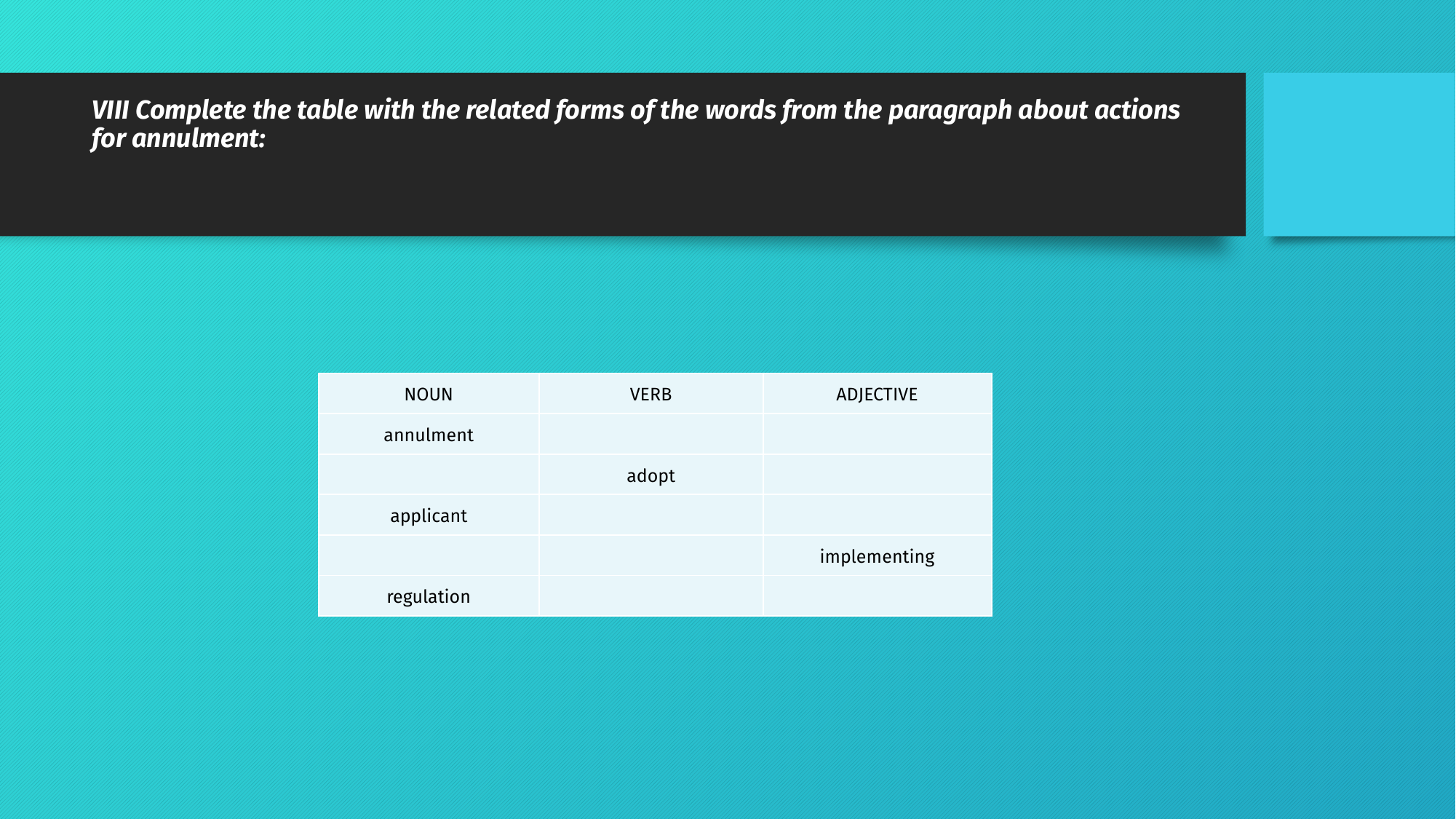

# VIII Complete the table with the related forms of the words from the paragraph about actions for annulment:
| NOUN | VERB | ADJECTIVE |
| --- | --- | --- |
| annulment |  |  |
|  | adopt |  |
| applicant |  |  |
|  |  | implementing |
| regulation |  |  |